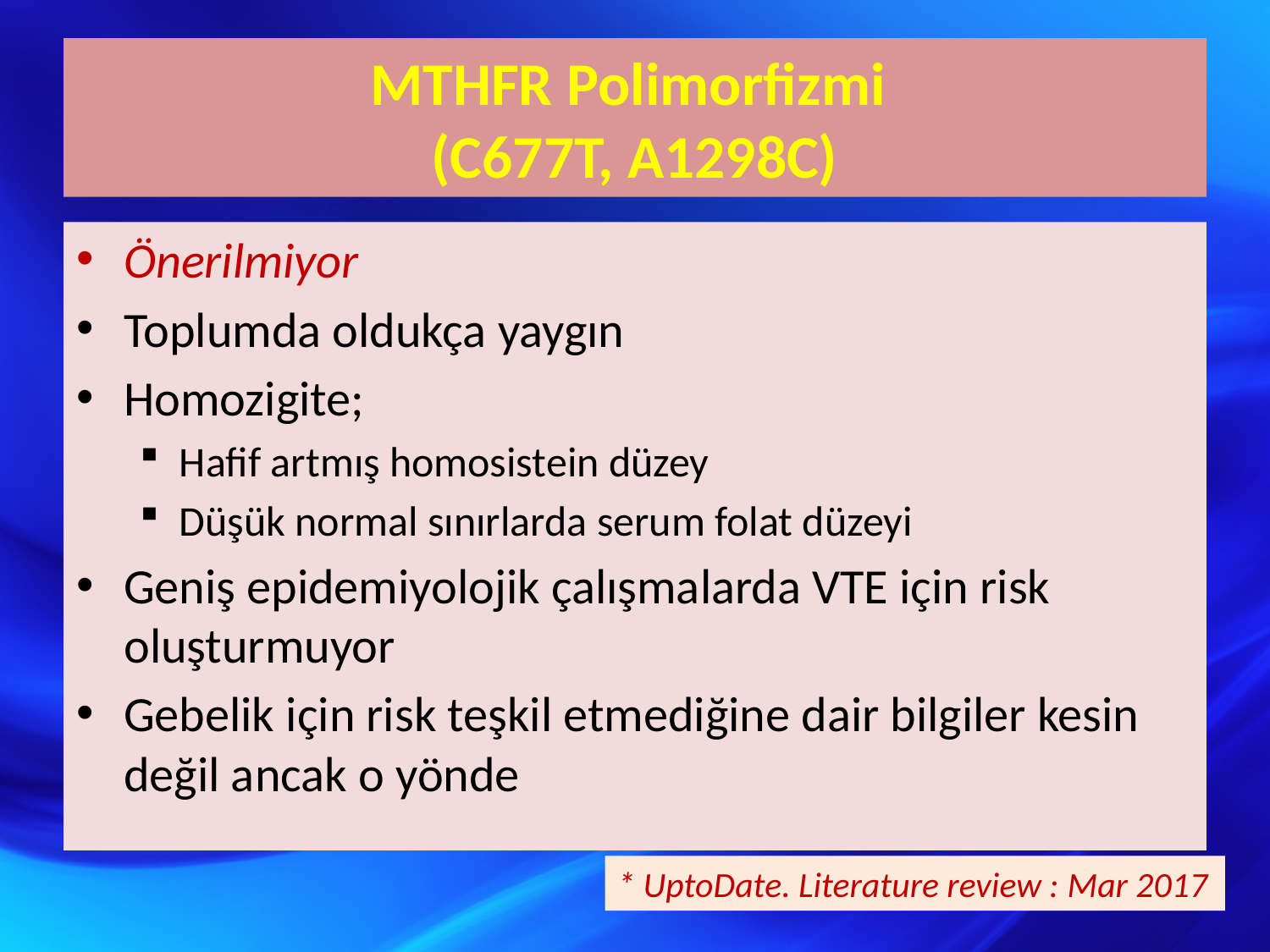

# MTHFR Polimorfizmi (C677T, A1298C)
Önerilmiyor
Toplumda oldukça yaygın
Homozigite;
Hafif artmış homosistein düzey
Düşük normal sınırlarda serum folat düzeyi
Geniş epidemiyolojik çalışmalarda VTE için risk oluşturmuyor
Gebelik için risk teşkil etmediğine dair bilgiler kesin değil ancak o yönde
* UptoDate. Literature review : Mar 2017